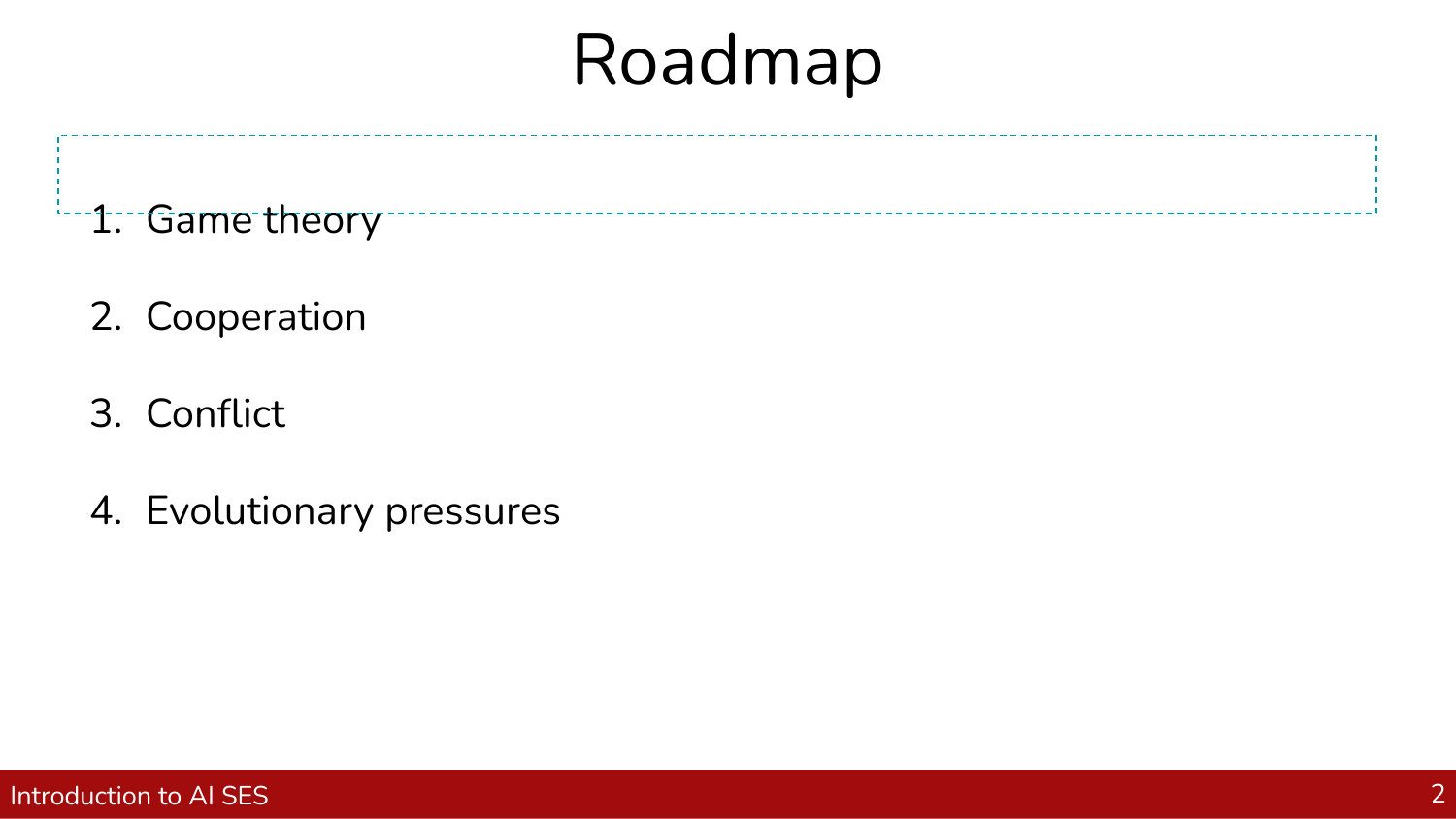

# Roadmap
Game theory
Cooperation
Conflict
Evolutionary pressures

2
Introduction to AI SES